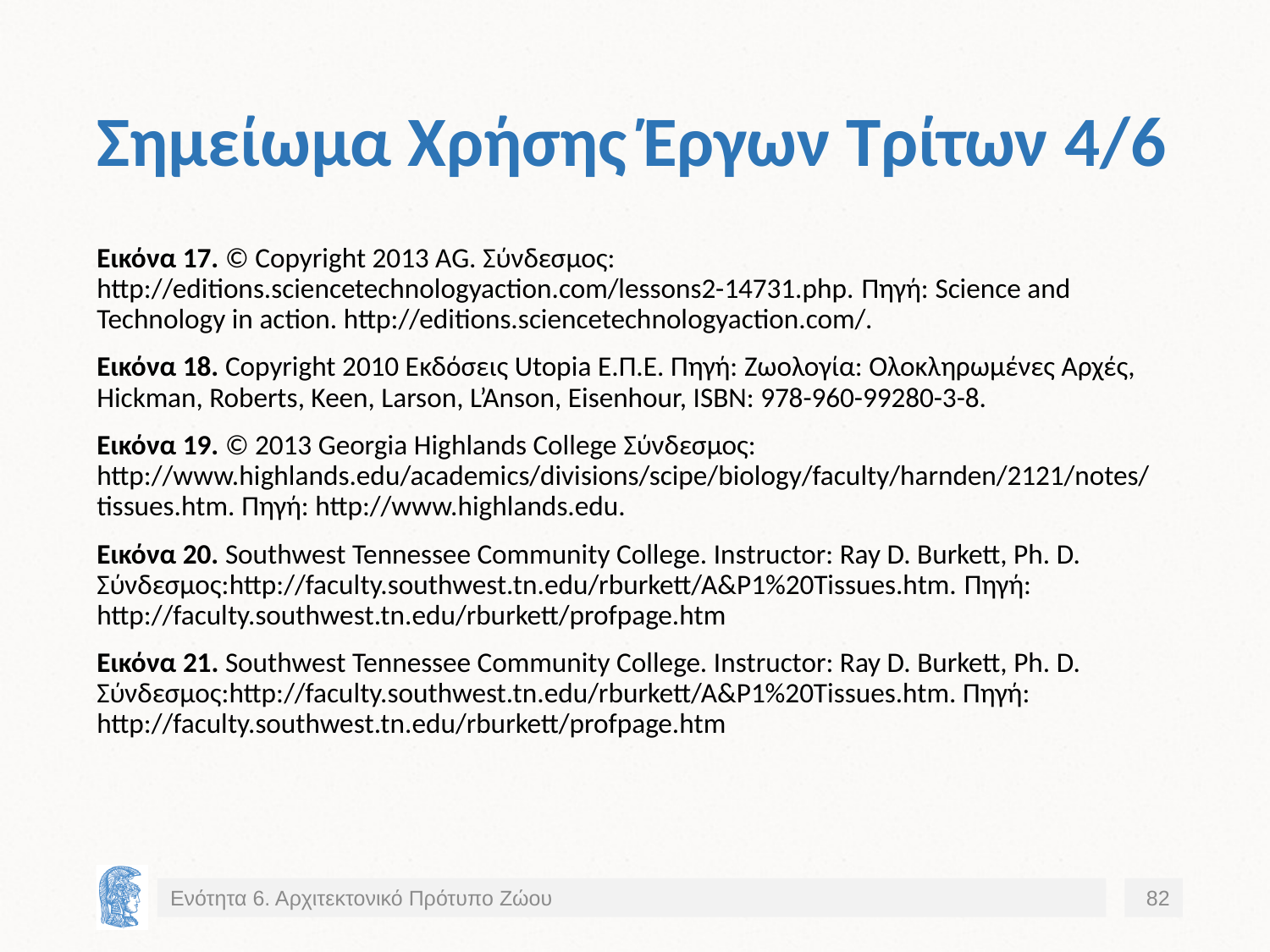

# Σημείωμα Χρήσης Έργων Τρίτων 4/6
Εικόνα 17. © Copyright 2013 AG. Σύνδεσμος: http://editions.sciencetechnologyaction.com/lessons2-14731.php. Πηγή: Science and Technology in action. http://editions.sciencetechnologyaction.com/.
Εικόνα 18. Copyright 2010 Eκδόσεις Utopia E.Π.Ε. Πηγή: Ζωολογία: Ολοκληρωμένες Αρχές, Hickman, Roberts, Keen, Larson, L’Anson, Eisenhour, ISBN: 978-960-99280-3-8.
Εικόνα 19. © 2013 Georgia Highlands College Σύνδεσμος: http://www.highlands.edu/academics/divisions/scipe/biology/faculty/harnden/2121/notes/tissues.htm. Πηγή: http://www.highlands.edu.
Εικόνα 20. Southwest Tennessee Community College. Instructor: Ray D. Burkett, Ph. D. Σύνδεσμος:http://faculty.southwest.tn.edu/rburkett/A&P1%20Tissues.htm. Πηγή: http://faculty.southwest.tn.edu/rburkett/profpage.htm
Εικόνα 21. Southwest Tennessee Community College. Instructor: Ray D. Burkett, Ph. D. Σύνδεσμος:http://faculty.southwest.tn.edu/rburkett/A&P1%20Tissues.htm. Πηγή: http://faculty.southwest.tn.edu/rburkett/profpage.htm
Ενότητα 6. Αρχιτεκτονικό Πρότυπο Ζώου
82